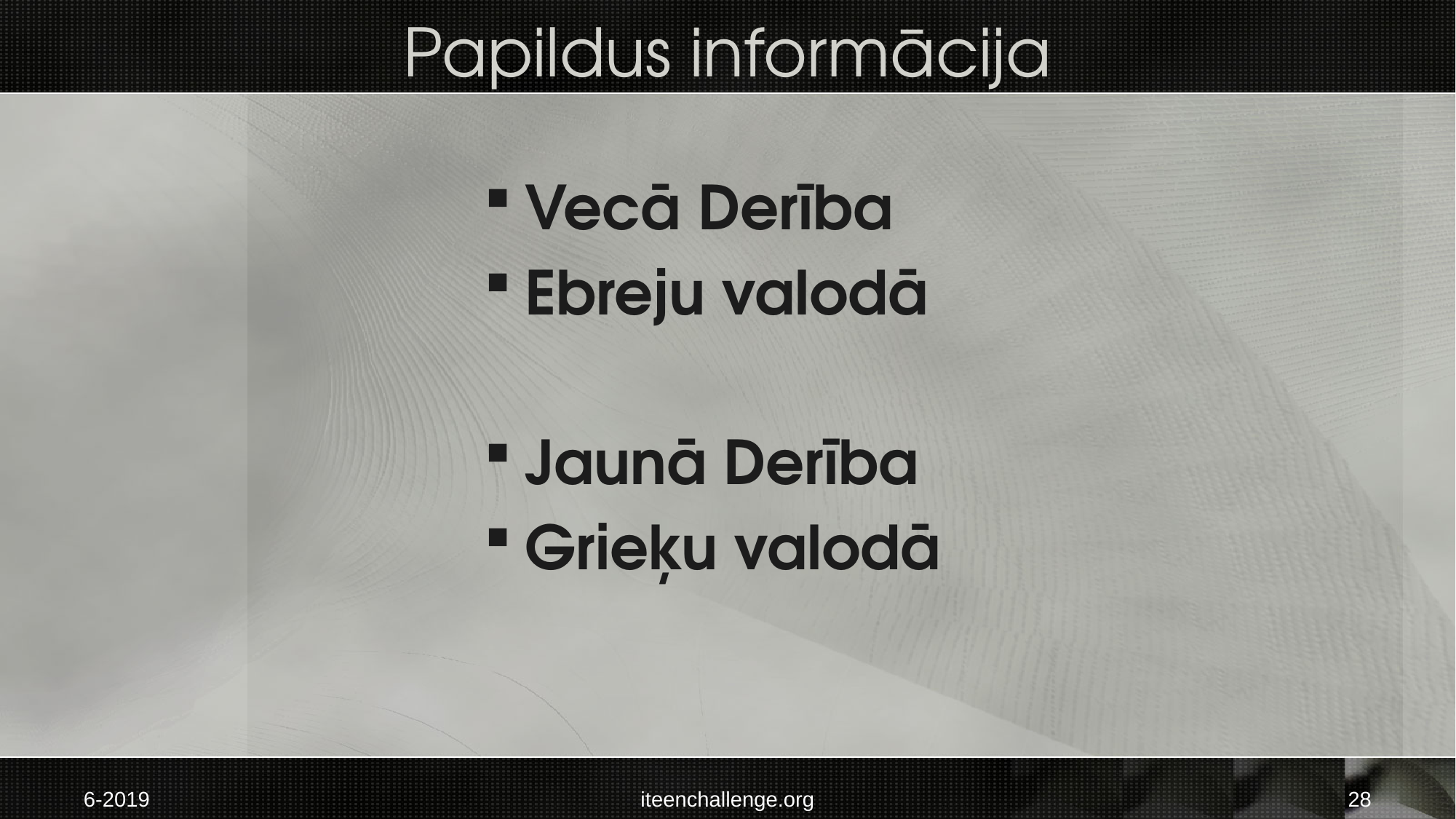

# Papildus informācija
Vecā Derība
Ebreju valodā

Jaunā Derība
Grieķu valodā

6-2019
iteenchallenge.org
28